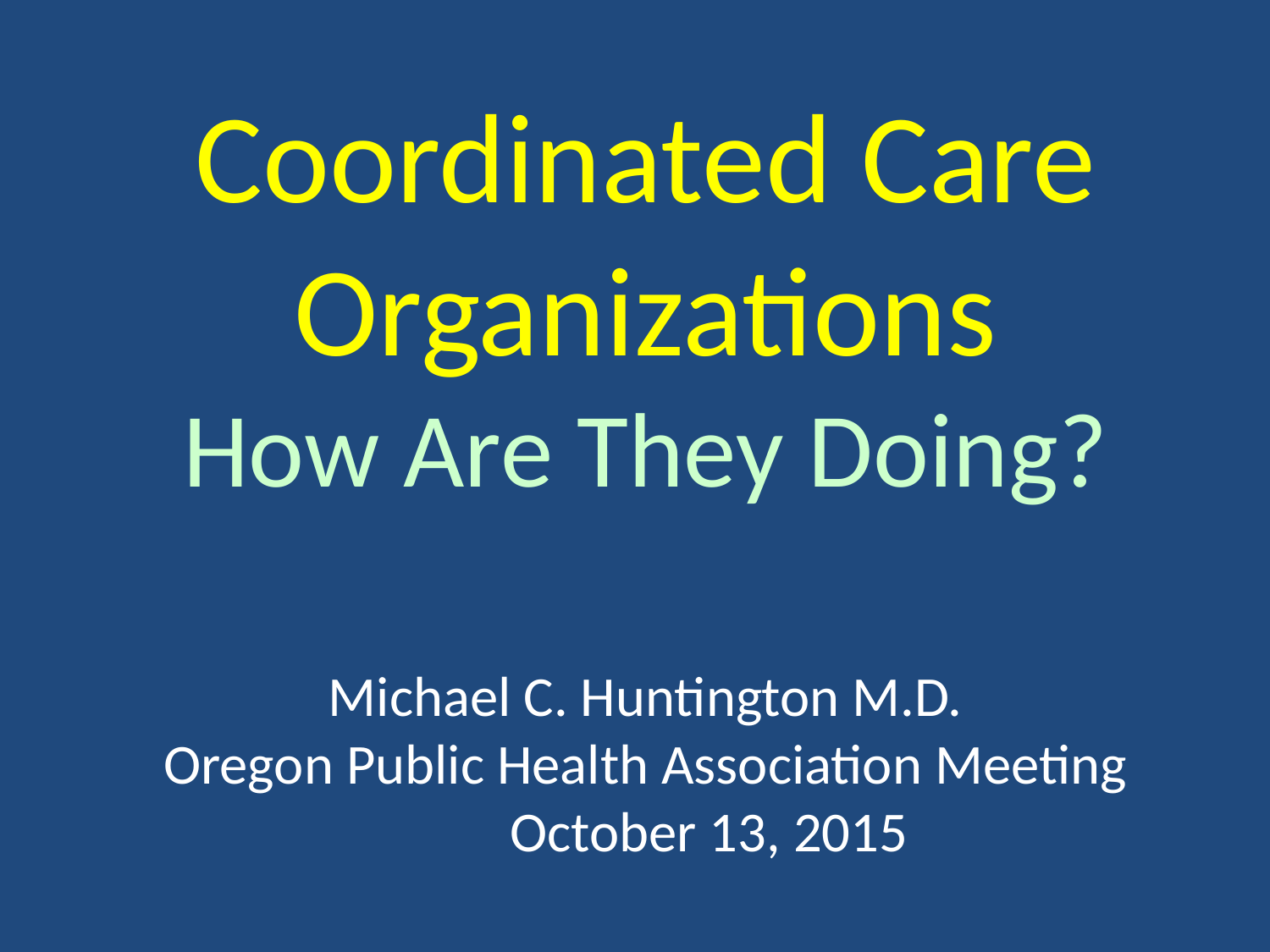

# Coordinated Care Organizations How Are They Doing? Michael C. Huntington M.D. Oregon Public Health Association Meeting October 13, 2015